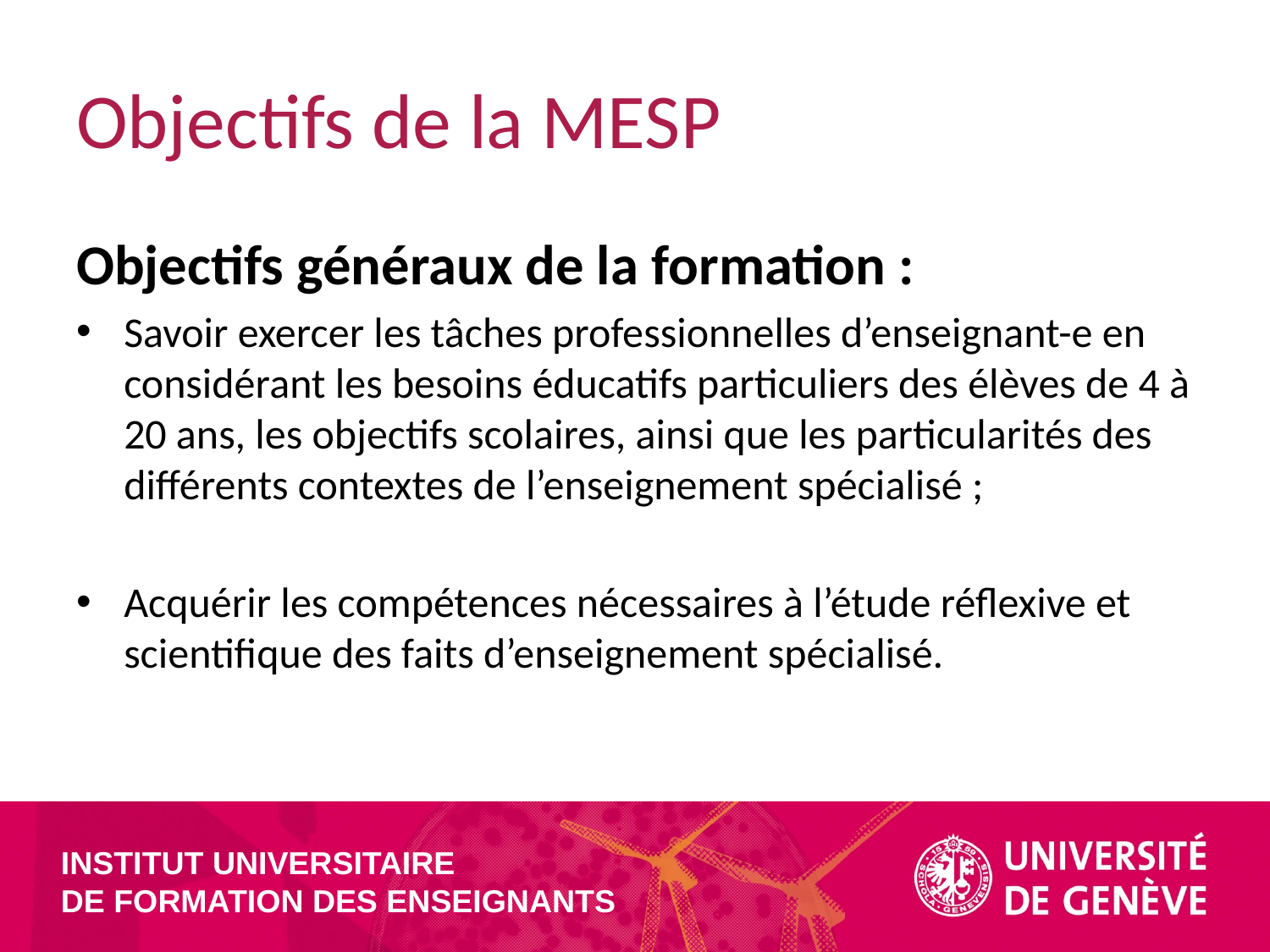

# Objectifs de la MESP
Objectifs généraux de la formation :
Savoir exercer les tâches professionnelles d’enseignant-e en considérant les besoins éducatifs particuliers des élèves de 4 à 20 ans, les objectifs scolaires, ainsi que les particularités des différents contextes de l’enseignement spécialisé ;

Acquérir les compétences nécessaires à l’étude réflexive et scientifique des faits d’enseignement spécialisé.